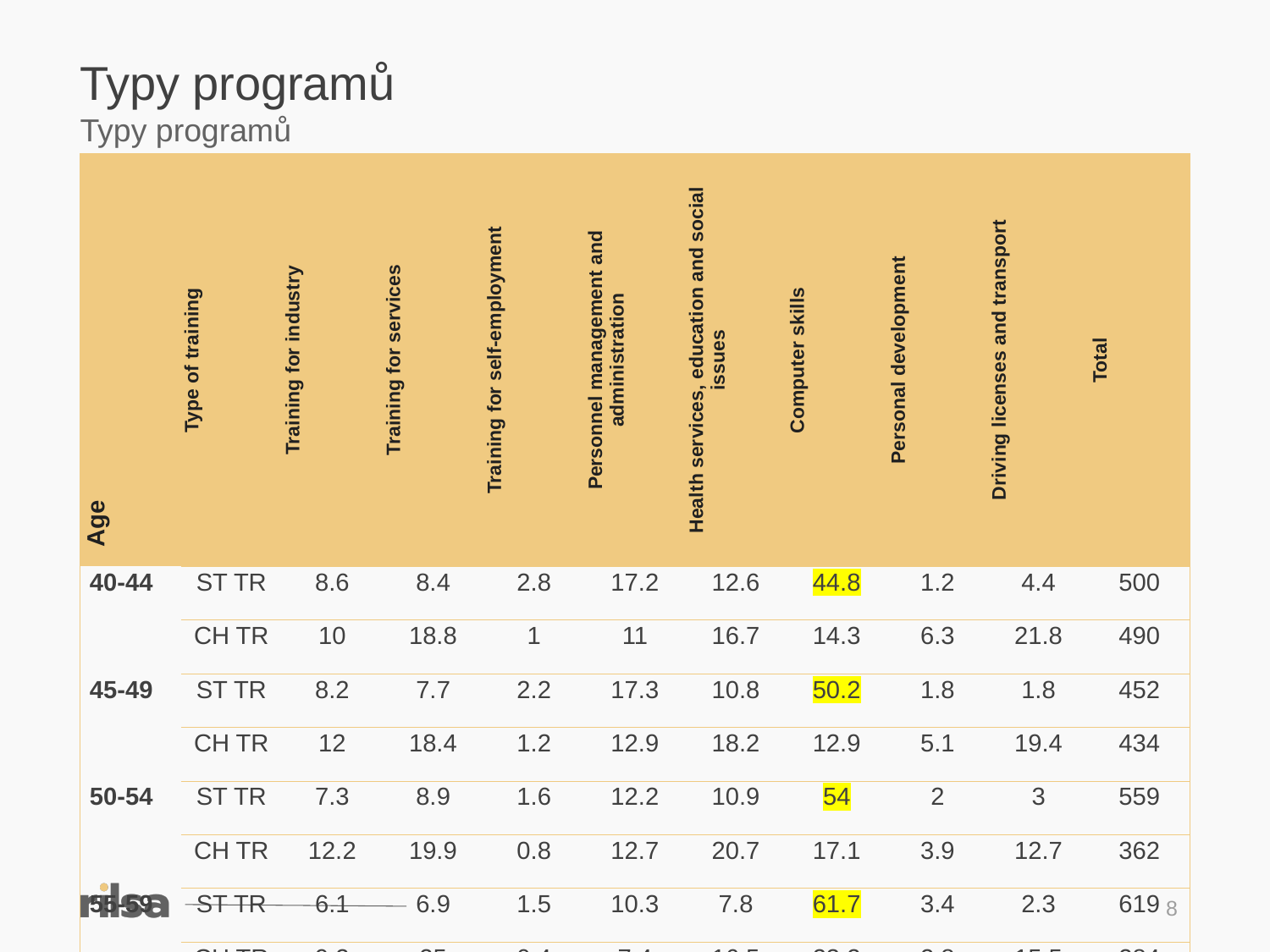

Typy programů

Typy programů
| Age | Type of training | Training for industry | Training for services | Training for self-employment | Personnel management and administration | Health services, education and social issues | Computer skills | Personal development | Driving licenses and transport | Total |
| --- | --- | --- | --- | --- | --- | --- | --- | --- | --- | --- |
| 40-44 | ST TR | 8.6 | 8.4 | 2.8 | 17.2 | 12.6 | 44.8 | 1.2 | 4.4 | 500 |
|  | CH TR | 10 | 18.8 | 1 | 11 | 16.7 | 14.3 | 6.3 | 21.8 | 490 |
| 45-49 | ST TR | 8.2 | 7.7 | 2.2 | 17.3 | 10.8 | 50.2 | 1.8 | 1.8 | 452 |
|  | CH TR | 12 | 18.4 | 1.2 | 12.9 | 18.2 | 12.9 | 5.1 | 19.4 | 434 |
| 50-54 | ST TR | 7.3 | 8.9 | 1.6 | 12.2 | 10.9 | 54 | 2 | 3 | 559 |
|  | CH TR | 12.2 | 19.9 | 0.8 | 12.7 | 20.7 | 17.1 | 3.9 | 12.7 | 362 |
| 55-59 | ST TR | 6.1 | 6.9 | 1.5 | 10.3 | 7.8 | 61.7 | 3.4 | 2.3 | 619 |
|  | CH TR | 9.2 | 25 | 0.4 | 7.4 | 16.5 | 23.2 | 2.8 | 15.5 | 284 |
| 60+ | ST TR | 7.7 | 9.2 | 0 | 5.1 | 3.6 | 70.8 | 1.5 | 2.1 | 195 |
|  | CH TR | 14.1 | 18.3 | 1.4 | 7 | 14.1 | 28.2 | 2.8 | 14.1 | 71 |

8